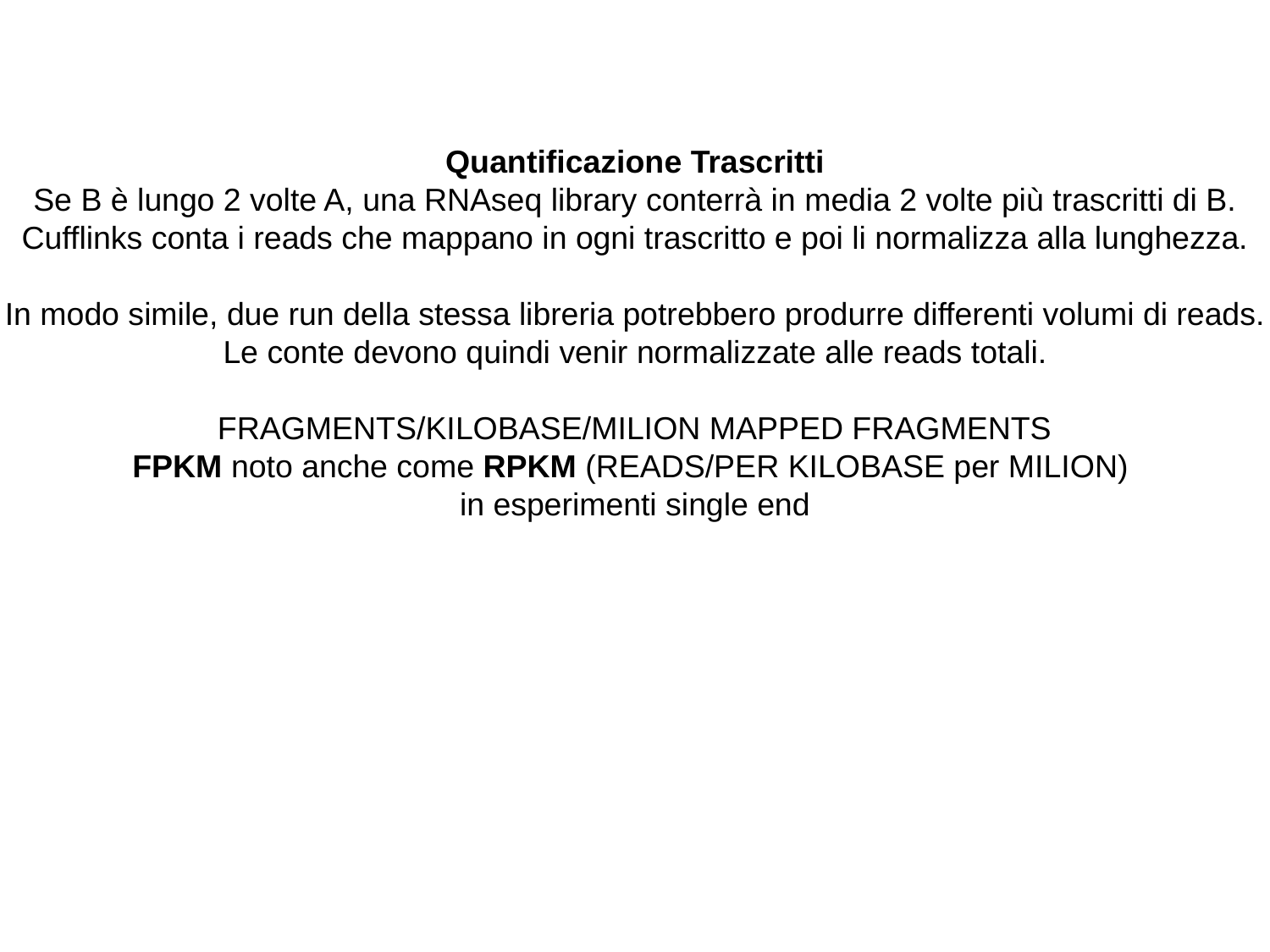

Quantificazione Trascritti
Se B è lungo 2 volte A, una RNAseq library conterrà in media 2 volte più trascritti di B.
Cufflinks conta i reads che mappano in ogni trascritto e poi li normalizza alla lunghezza.

In modo simile, due run della stessa libreria potrebbero produrre differenti volumi di reads.
Le conte devono quindi venir normalizzate alle reads totali.

FRAGMENTS/KILOBASE/MILION MAPPED FRAGMENTS
FPKM noto anche come RPKM (READS/PER KILOBASE per MILION)
in esperimenti single end